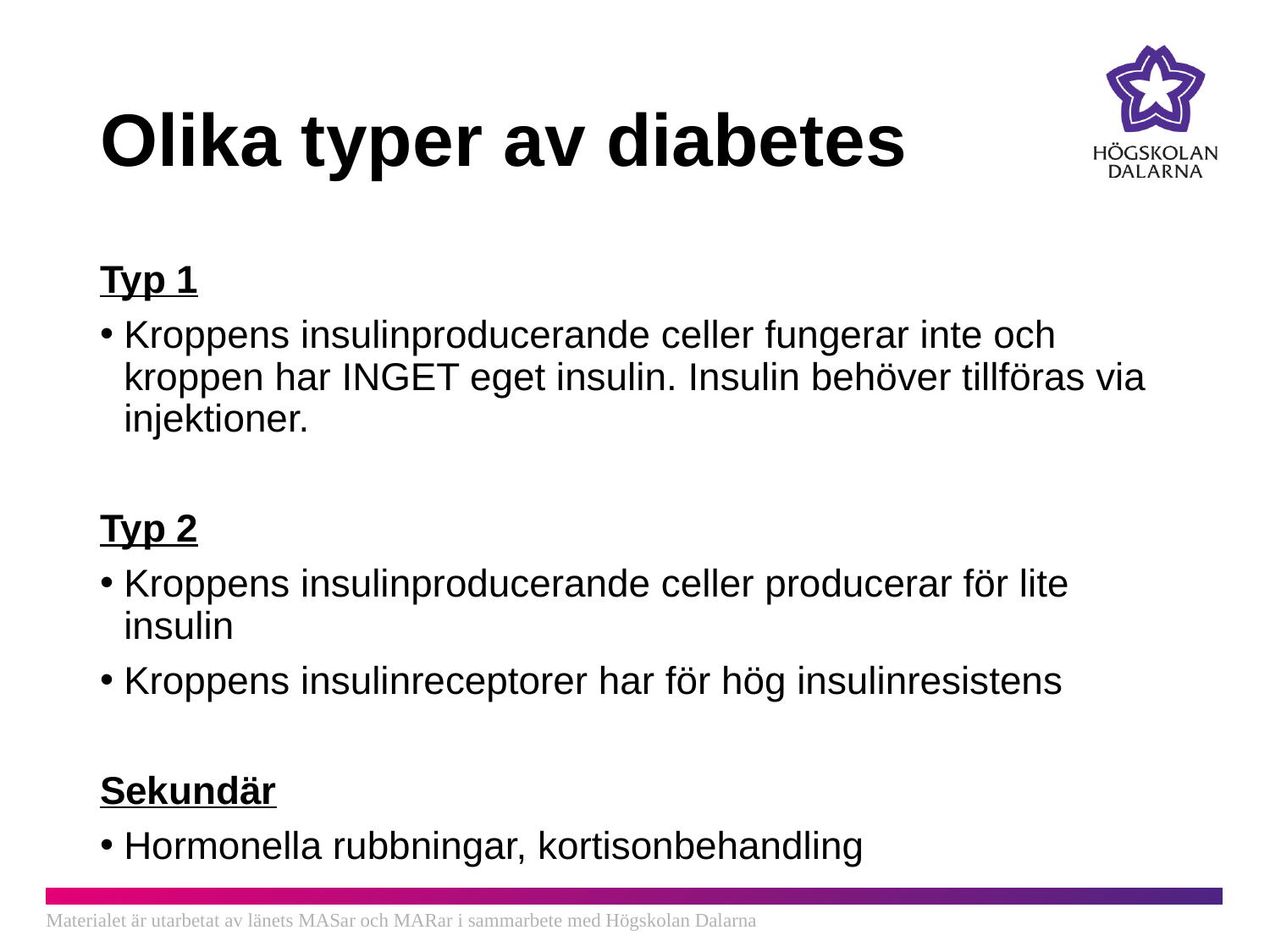

# Olika typer av diabetes
Typ 1
Kroppens insulinproducerande celler fungerar inte och kroppen har INGET eget insulin. Insulin behöver tillföras via injektioner.

Typ 2
Kroppens insulinproducerande celler producerar för lite insulin
Kroppens insulinreceptorer har för hög insulinresistens

Sekundär
Hormonella rubbningar, kortisonbehandling

Materialet är utarbetat av länets MASar och MARar i sammarbete med Högskolan Dalarna